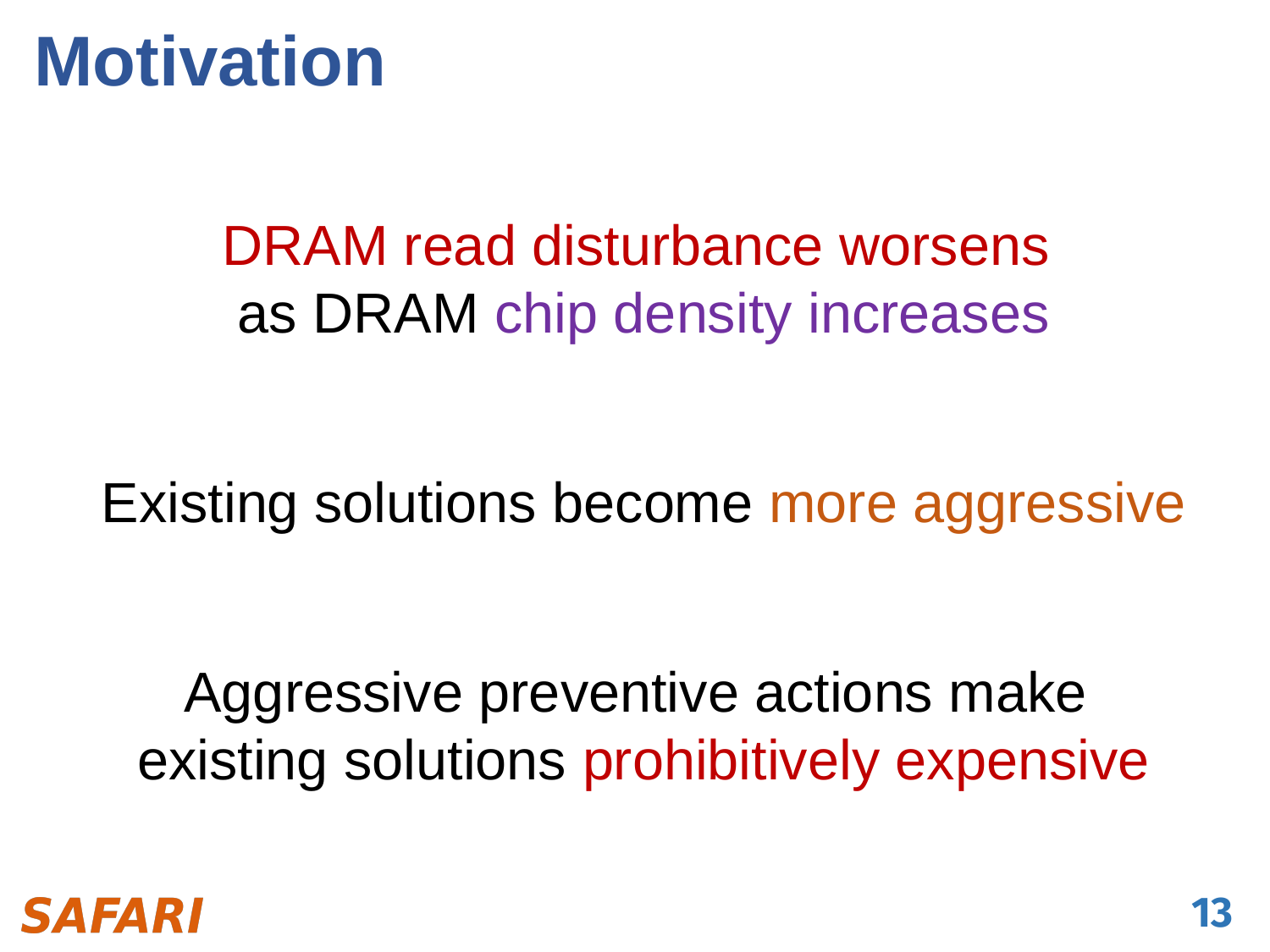

# Motivation

DRAM read disturbance worsens
as DRAM chip density increases

Existing solutions become more aggressive

Aggressive preventive actions make
existing solutions prohibitively expensive
13